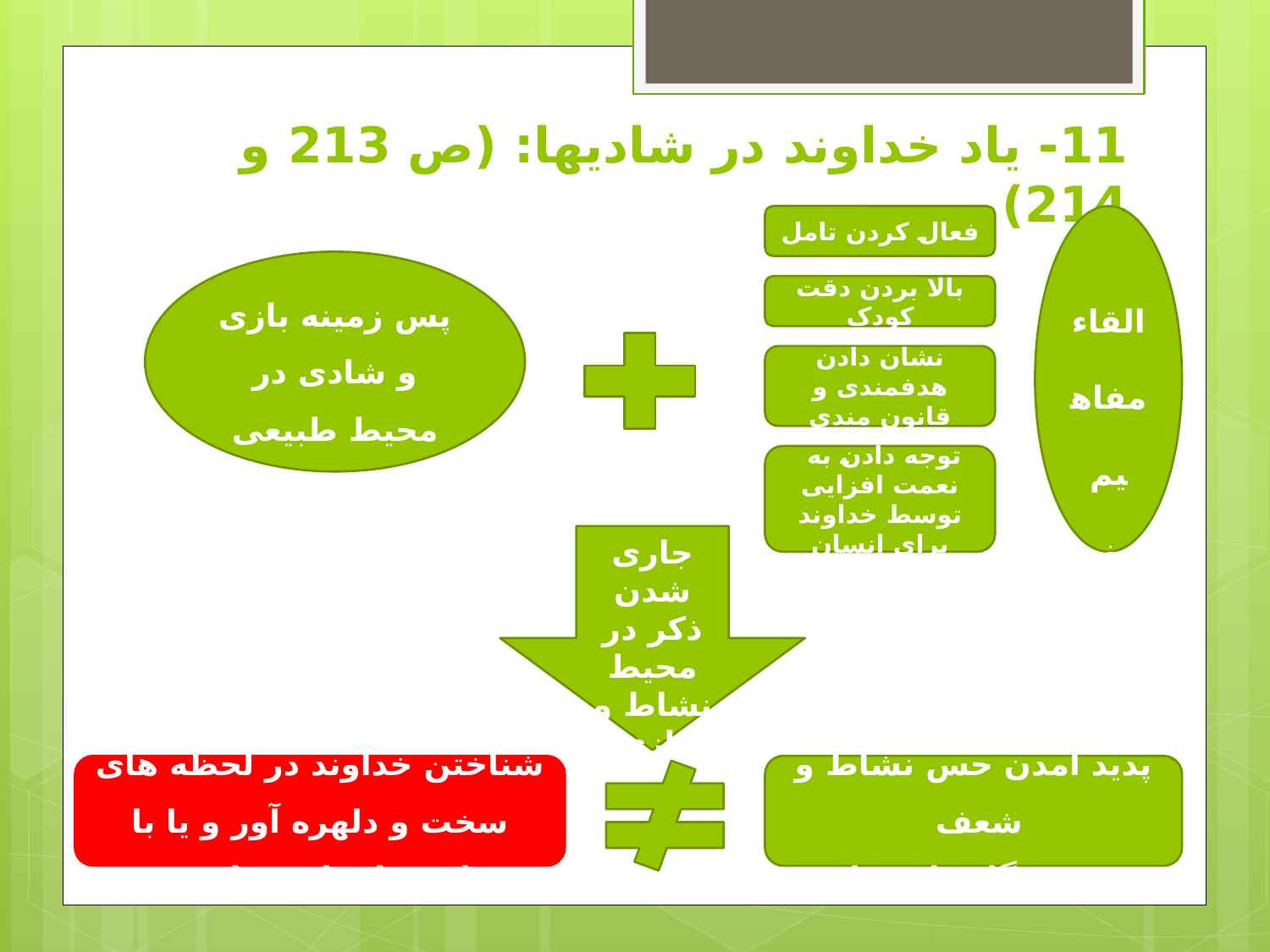

# 11- یاد خداوند در شادیها: (ص 213 و 214)
فعال کردن تامل
القاء مفاهیم دینی
پس زمینه بازی و شادی در
محیط طبیعی
بالا بردن دقت کودک

نشان دادن هدفمندی و قانون مندی
توجه دادن به
نعمت افزایی توسط خداوند برای انسان
جاری شدن ذکر در محیط نشاط و بازی
شناختن خداوند در لحظه های سخت و دلهره آور و یا با لزوم اجرای فرامین
پدید آمدن حس نشاط و شعف
در هنگام یاد خدا